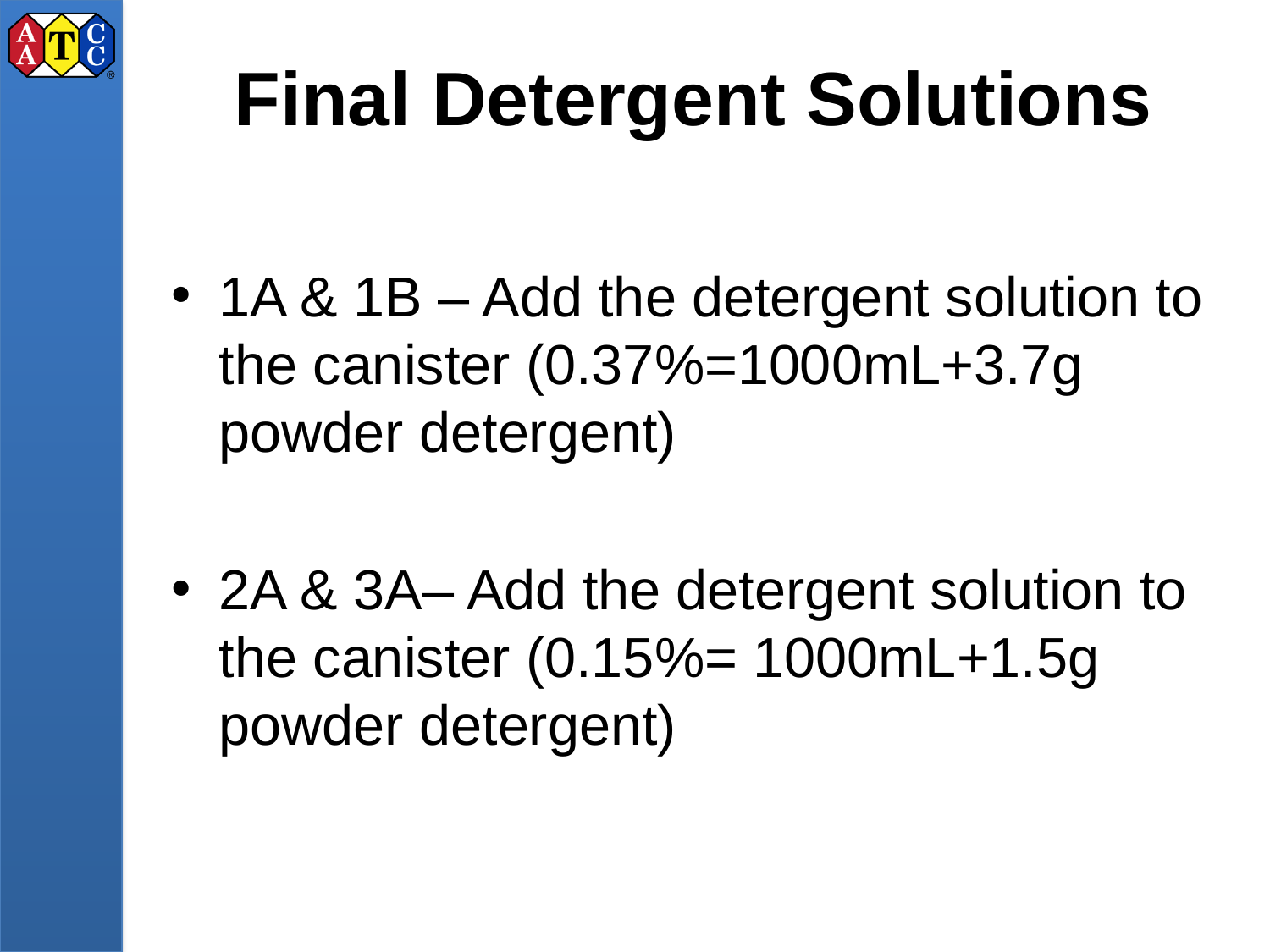

# Final Detergent Solutions
1A & 1B – Add the detergent solution to the canister (0.37%=1000mL+3.7g powder detergent)

2A & 3A– Add the detergent solution to the canister (0.15%= 1000mL+1.5g powder detergent)